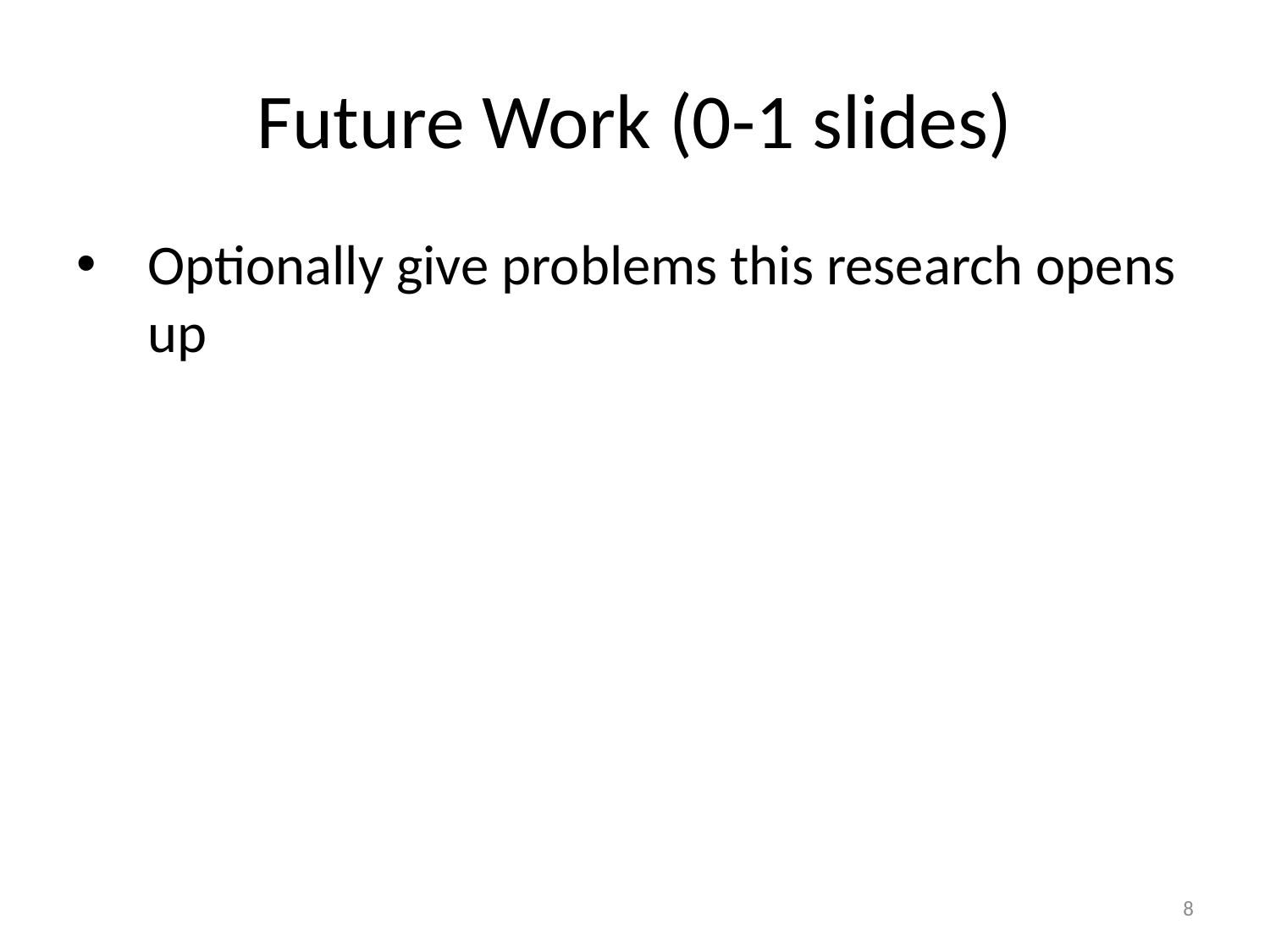

# Future Work (0-1 slides)
Optionally give problems this research opens up

8